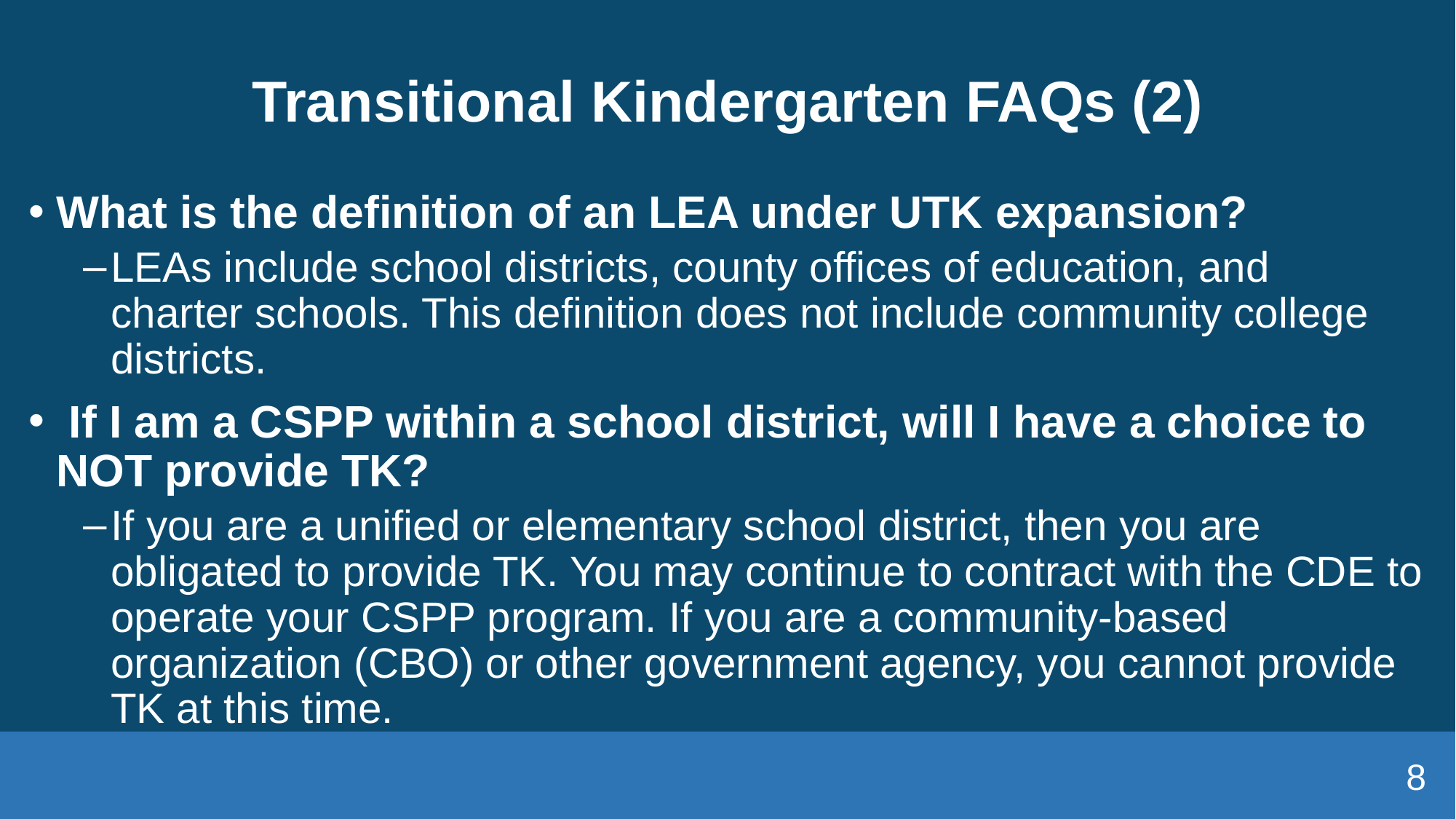

# Transitional Kindergarten FAQs (2)
What is the definition of an LEA under UTK expansion?
LEAs include school districts, county offices of education, and charter schools. This definition does not include community college districts.
 If I am a CSPP within a school district, will I have a choice to NOT provide TK?
If you are a unified or elementary school district, then you are obligated to provide TK. You may continue to contract with the CDE to operate your CSPP program. If you are a community-based organization (CBO) or other government agency, you cannot provide TK at this time.

8